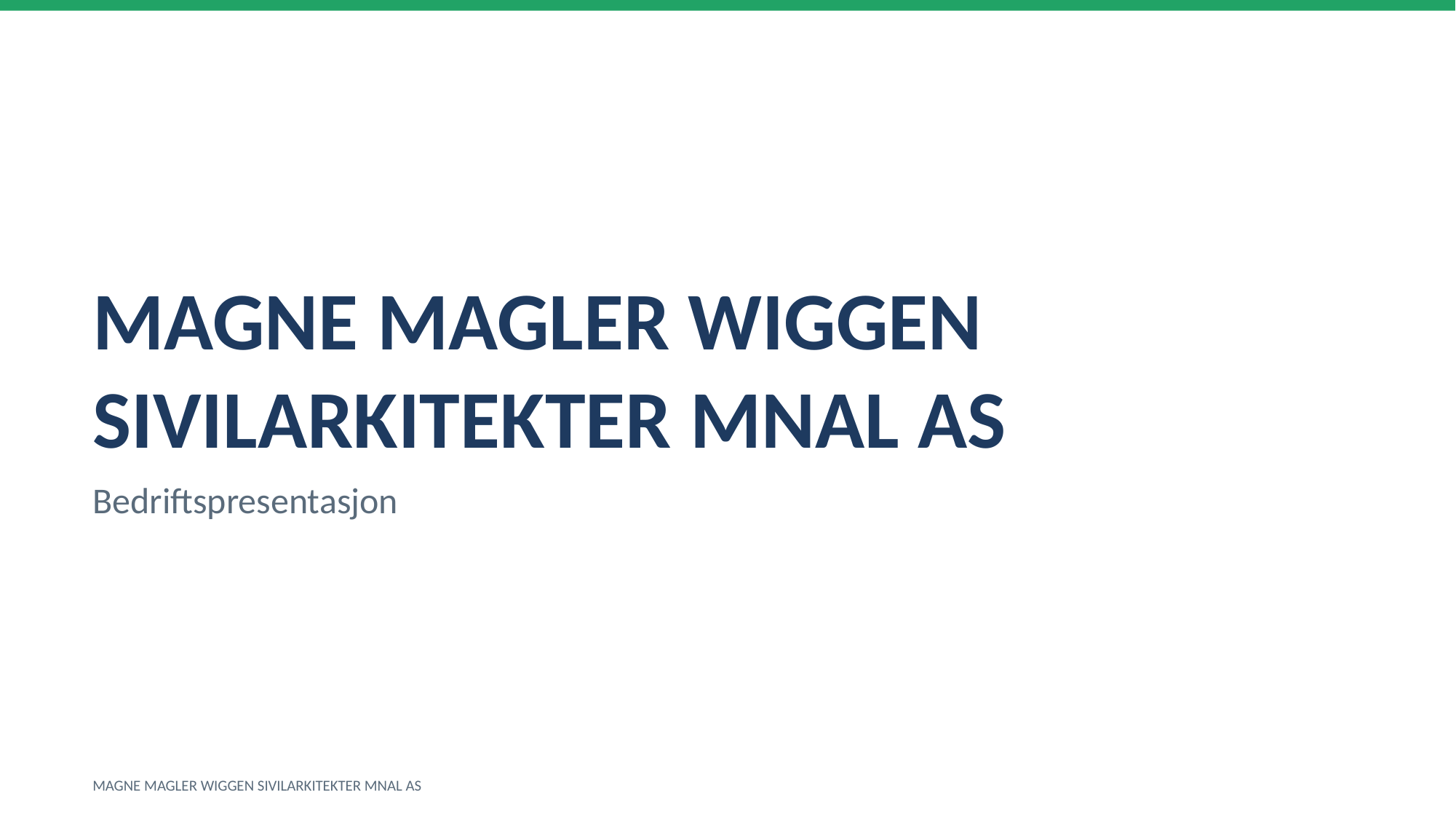

MAGNE MAGLER WIGGEN SIVILARKITEKTER MNAL AS
Bedriftspresentasjon
MAGNE MAGLER WIGGEN SIVILARKITEKTER MNAL AS